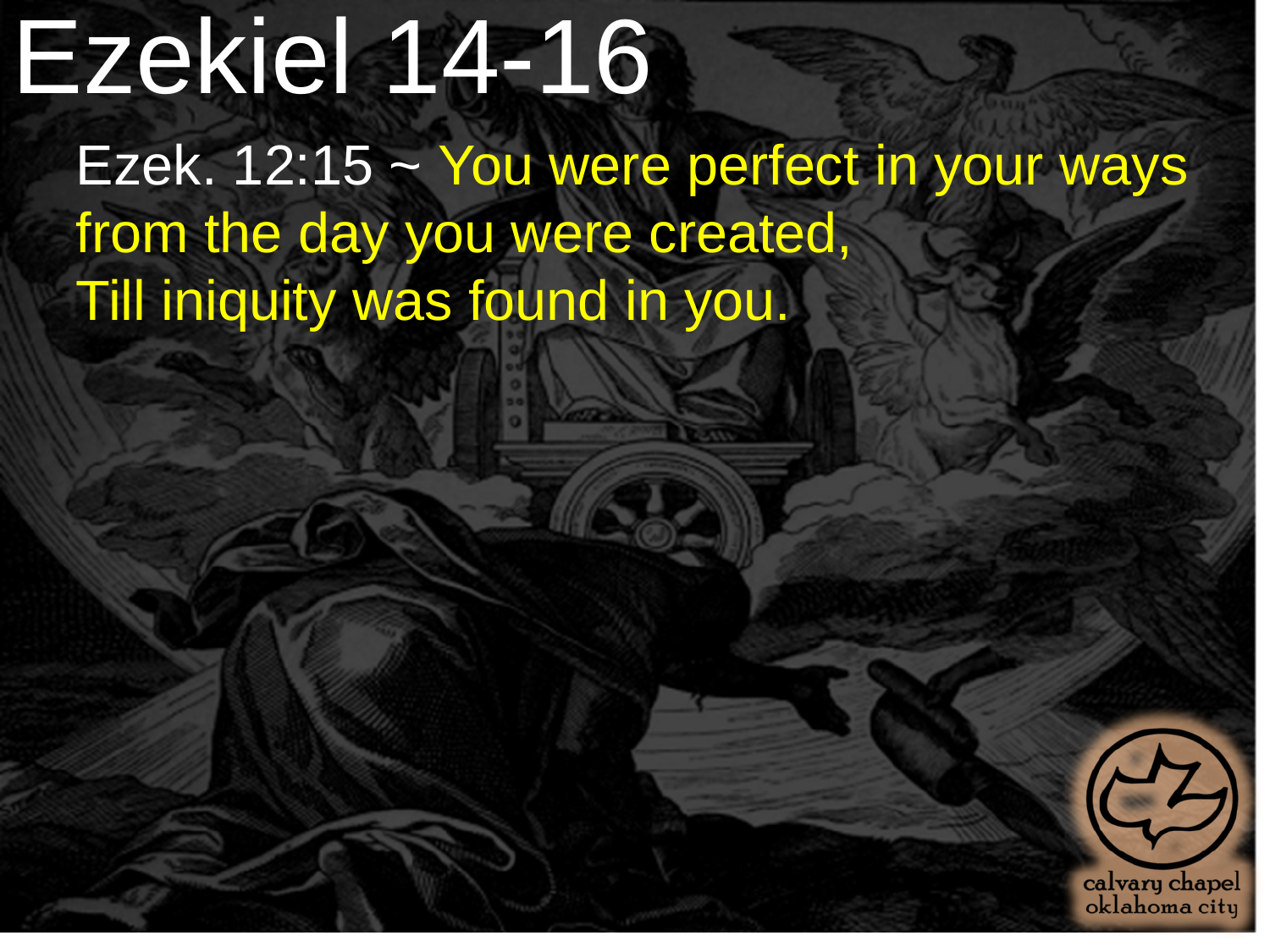

Ezekiel 14-16
Ezek. 12:15 ~ You were perfect in your ways from the day you were created,
Till iniquity was found in you.